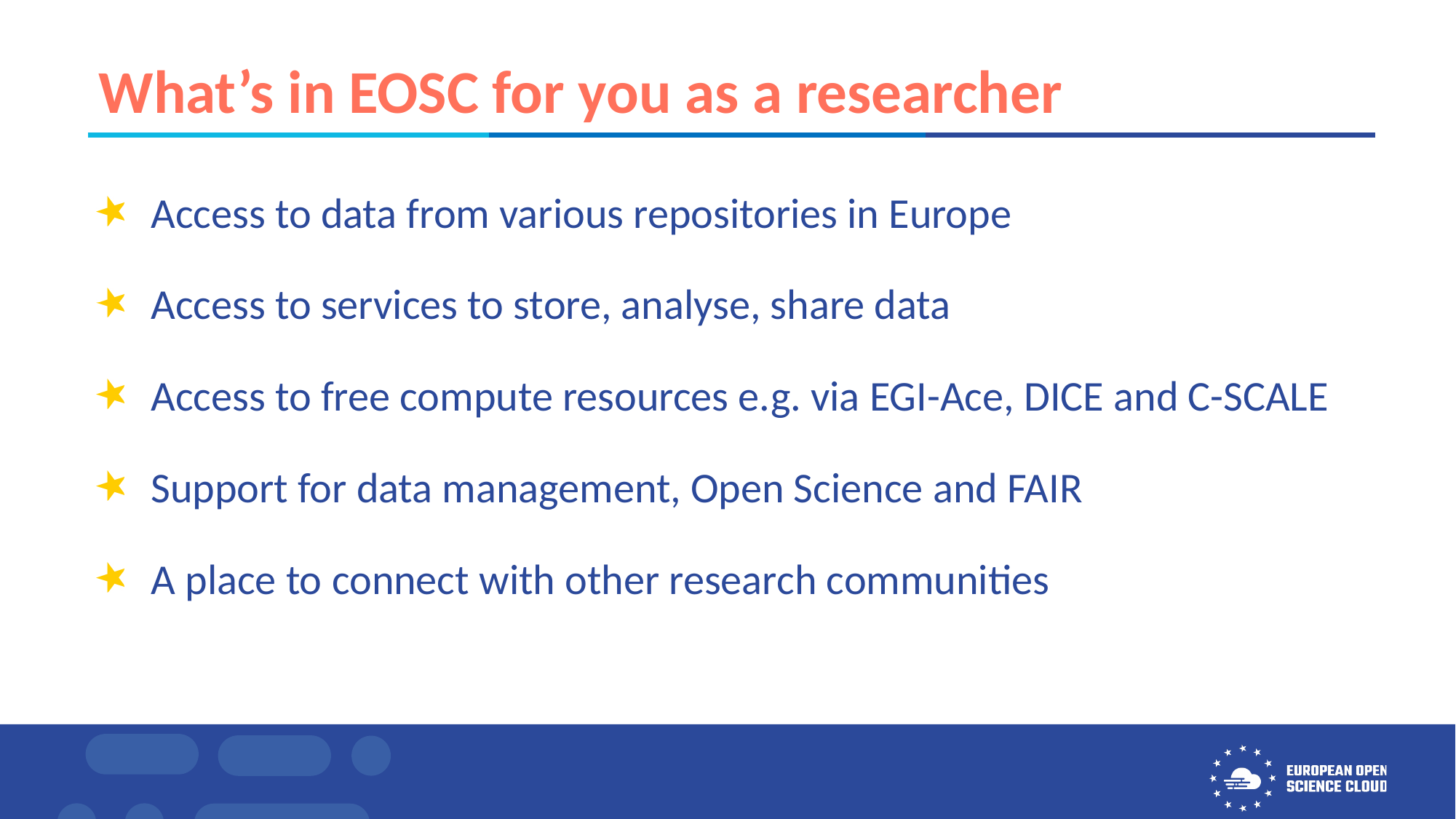

# What’s in EOSC for you as a researcher
Access to data from various repositories in Europe
Access to services to store, analyse, share data
Access to free compute resources e.g. via EGI-Ace, DICE and C-SCALE
Support for data management, Open Science and FAIR
A place to connect with other research communities